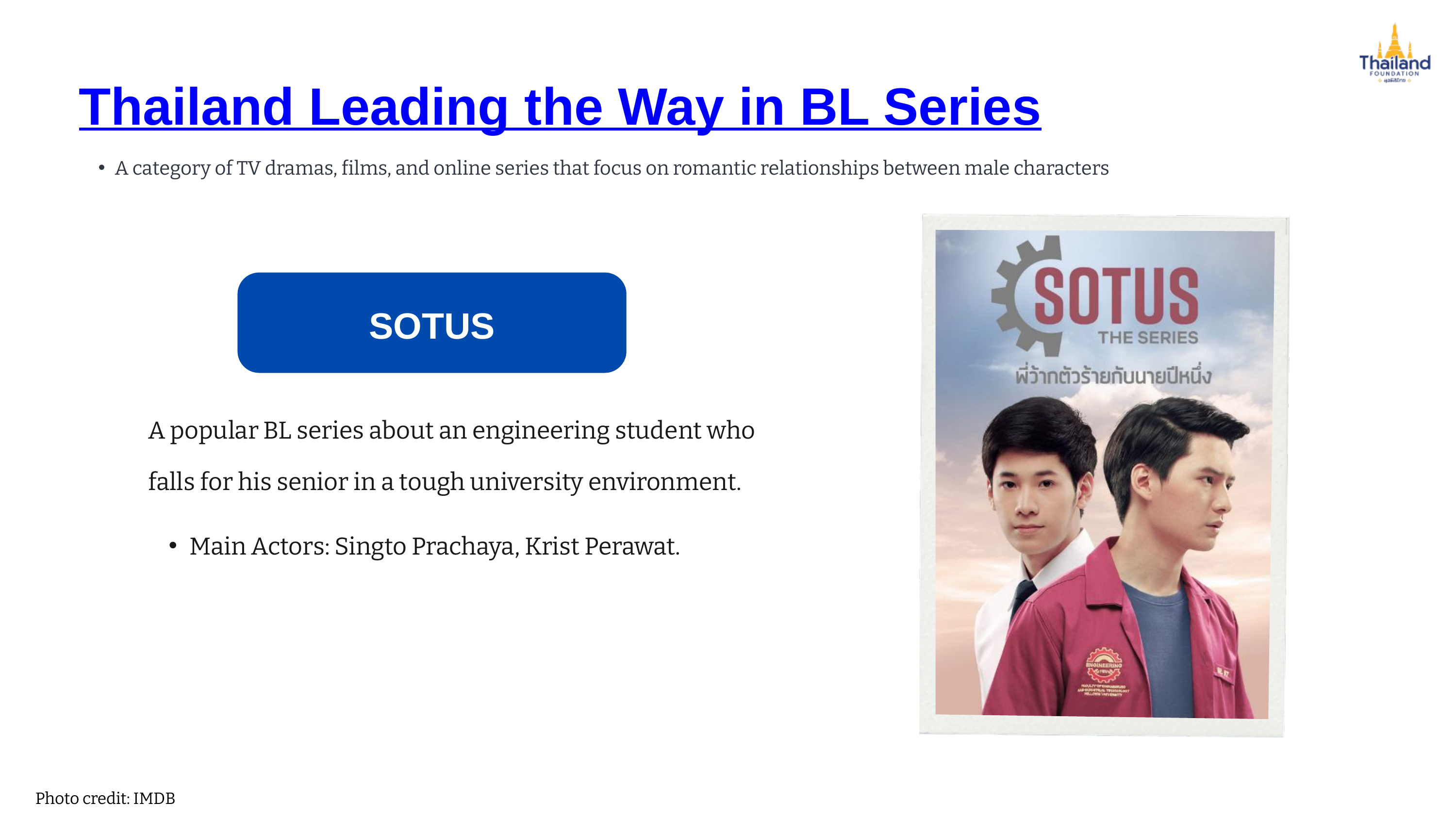

Thailand Leading the Way in BL Series
A category of TV dramas, films, and online series that focus on romantic relationships between male characters

SOTUS
A popular BL series about an engineering student who falls for his senior in a tough university environment.
Main Actors: Singto Prachaya, Krist Perawat.
Photo credit: IMDB